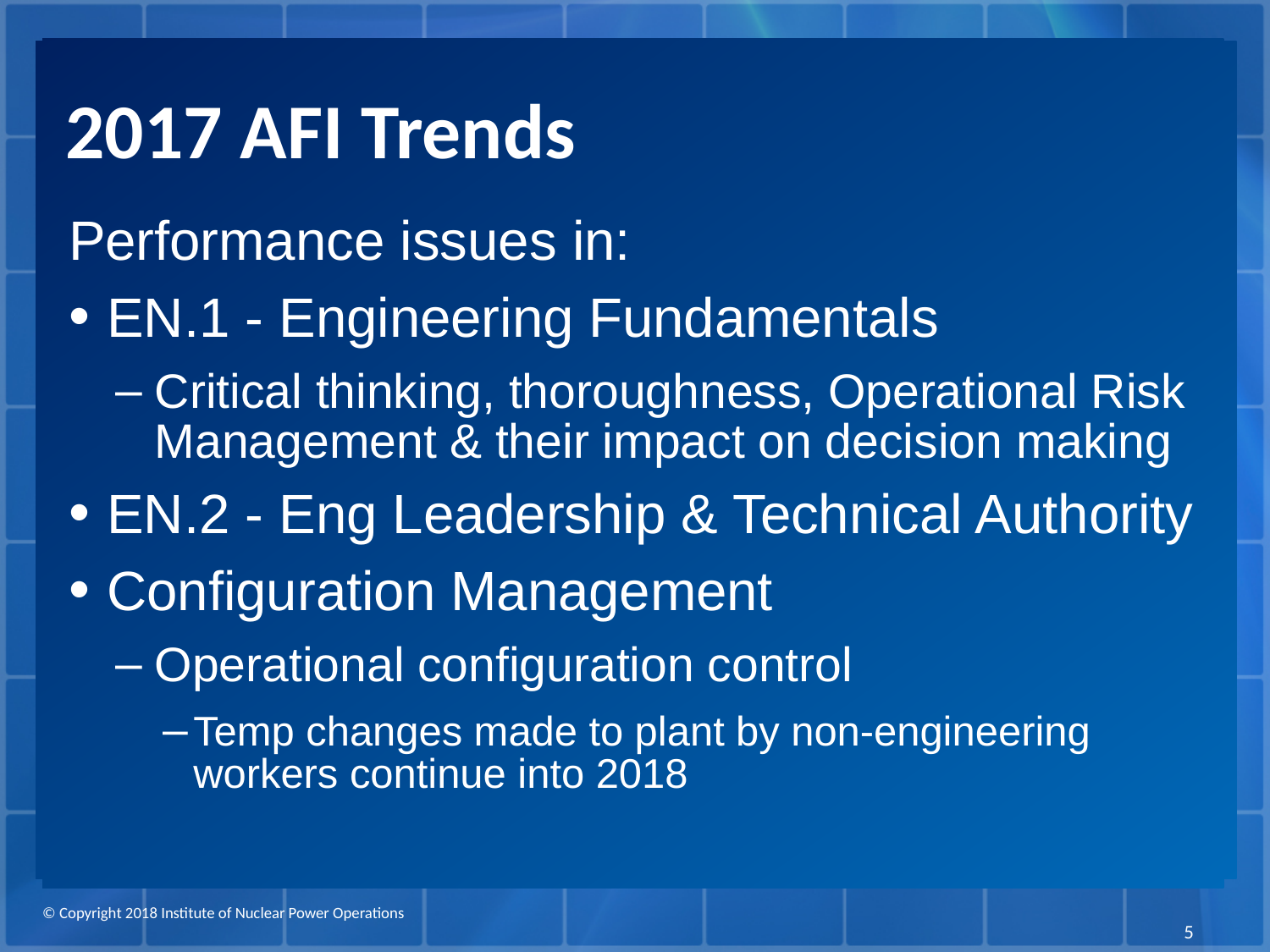

# 2017 AFI Trends
Performance issues in:
EN.1 - Engineering Fundamentals
Critical thinking, thoroughness, Operational Risk Management & their impact on decision making
EN.2 - Eng Leadership & Technical Authority
Configuration Management
Operational configuration control
Temp changes made to plant by non-engineering workers continue into 2018

5